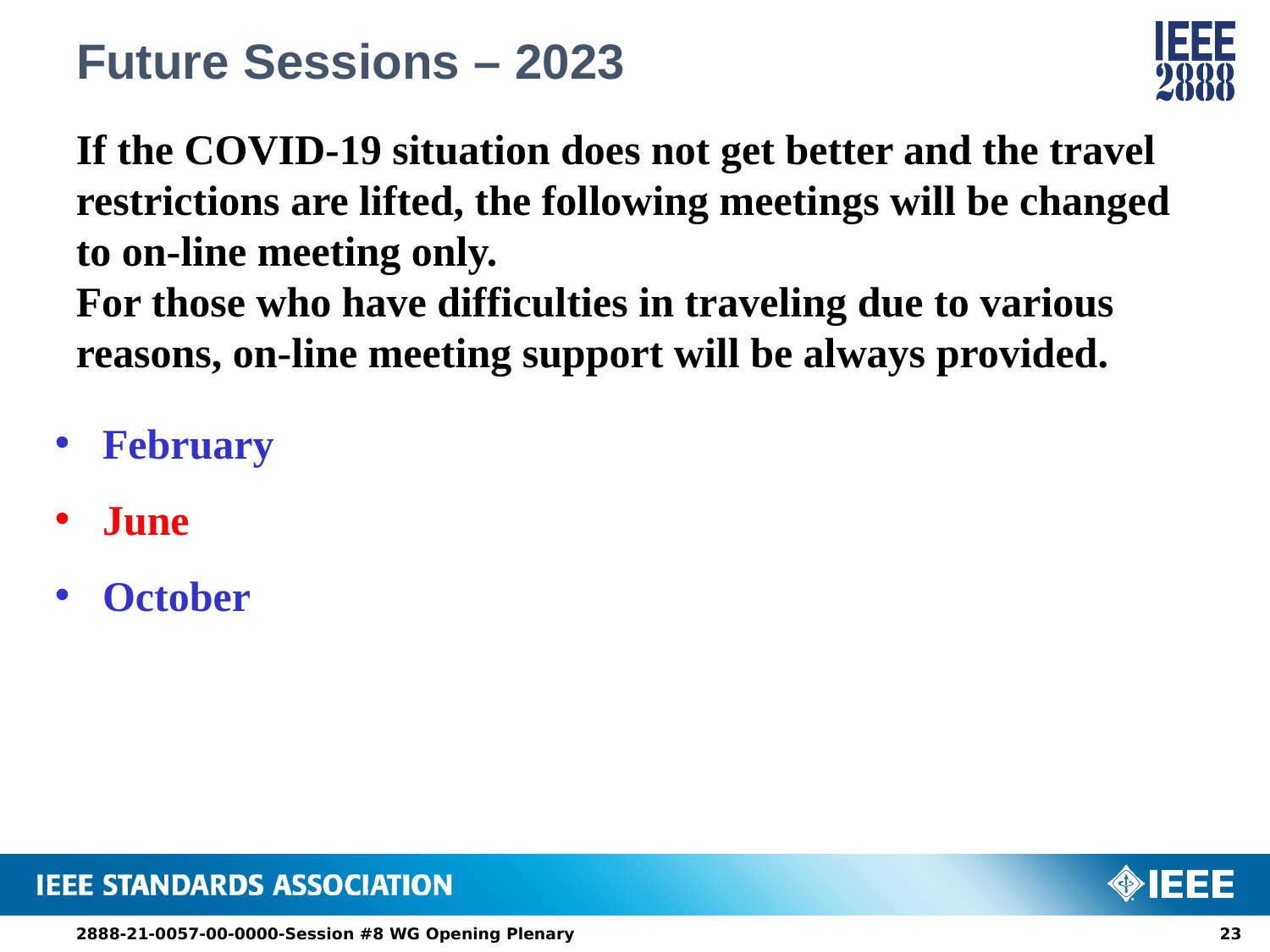

# Future Sessions – 2023
If the COVID-19 situation does not get better and the travel restrictions are lifted, the following meetings will be changed to on-line meeting only.
For those who have difficulties in traveling due to various reasons, on-line meeting support will be always provided.
February
June
October
2888-21-0057-00-0000-Session #8 WG Opening Plenary
23